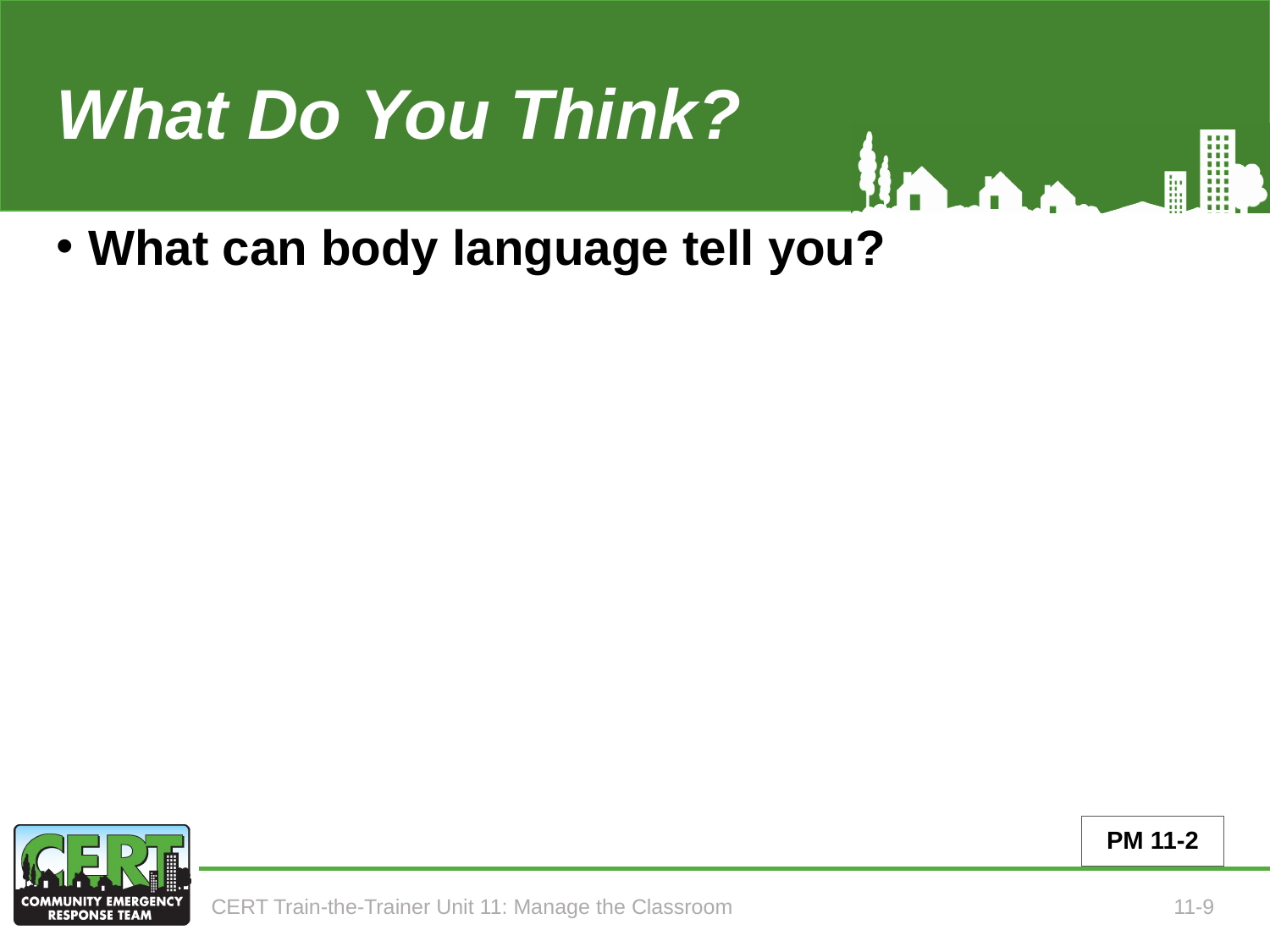

What Do You Think?
# What can body language tell you?
PM 11-2
CERT Train-the-Trainer Unit 11: Manage the Classroom
11-9